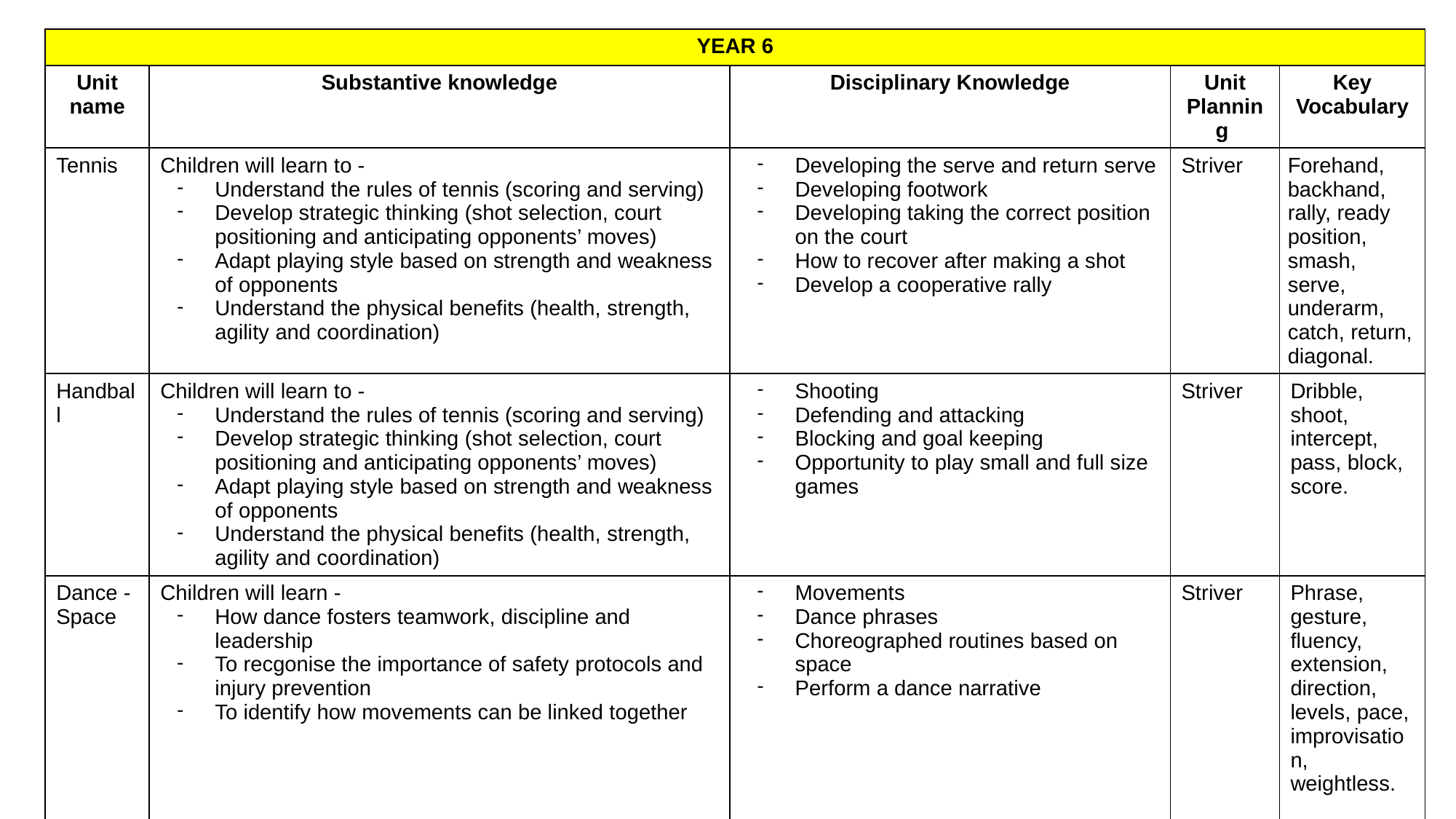

| YEAR 6 |  |  |  |  |
| --- | --- | --- | --- | --- |
| Unit name | Substantive knowledge | Disciplinary Knowledge | Unit Planning | Key Vocabulary |
| Tennis | Children will learn to - Understand the rules of tennis (scoring and serving) Develop strategic thinking (shot selection, court positioning and anticipating opponents’ moves) Adapt playing style based on strength and weakness of opponents Understand the physical benefits (health, strength, agility and coordination) | Developing the serve and return serve Developing footwork Developing taking the correct position on the court How to recover after making a shot Develop a cooperative rally | Striver | Forehand, backhand, rally, ready position, smash, serve, underarm, catch, return, diagonal. |
| Handball | Children will learn to - Understand the rules of tennis (scoring and serving) Develop strategic thinking (shot selection, court positioning and anticipating opponents’ moves) Adapt playing style based on strength and weakness of opponents Understand the physical benefits (health, strength, agility and coordination) | Shooting Defending and attacking Blocking and goal keeping Opportunity to play small and full size games | Striver | Dribble, shoot, intercept, pass, block, score. |
| Dance - Space | Children will learn - How dance fosters teamwork, discipline and leadership To recgonise the importance of safety protocols and injury prevention To identify how movements can be linked together | Movements Dance phrases Choreographed routines based on space Perform a dance narrative | Striver | Phrase, gesture, fluency, extension, direction, levels, pace, improvisation, weightless. |